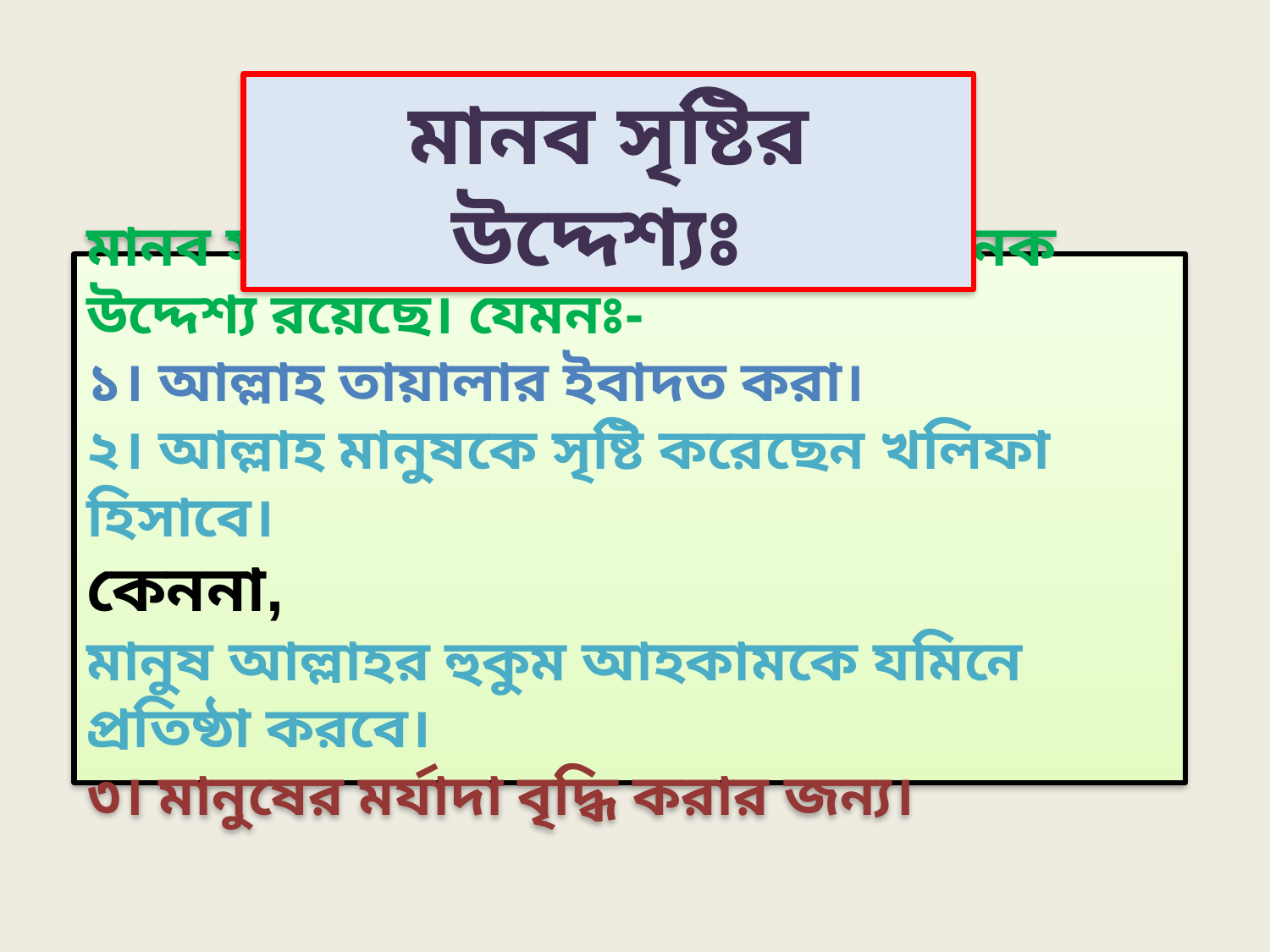

মানব সৃষ্টির উদ্দেশ্যঃ
# মানব সৃষ্টির পিছনে মহান আল্লাহর অনেক উদ্দেশ্য রয়েছে। যেমনঃ- ১। আল্লাহ তায়ালার ইবাদত করা। ২। আল্লাহ মানুষকে সৃষ্টি করেছেন খলিফা হিসাবে। কেননা, মানুষ আল্লাহর হুকুম আহকামকে যমিনে প্রতিষ্ঠা করবে। ৩। মানুষের মর্যাদা বৃদ্ধি করার জন্য।